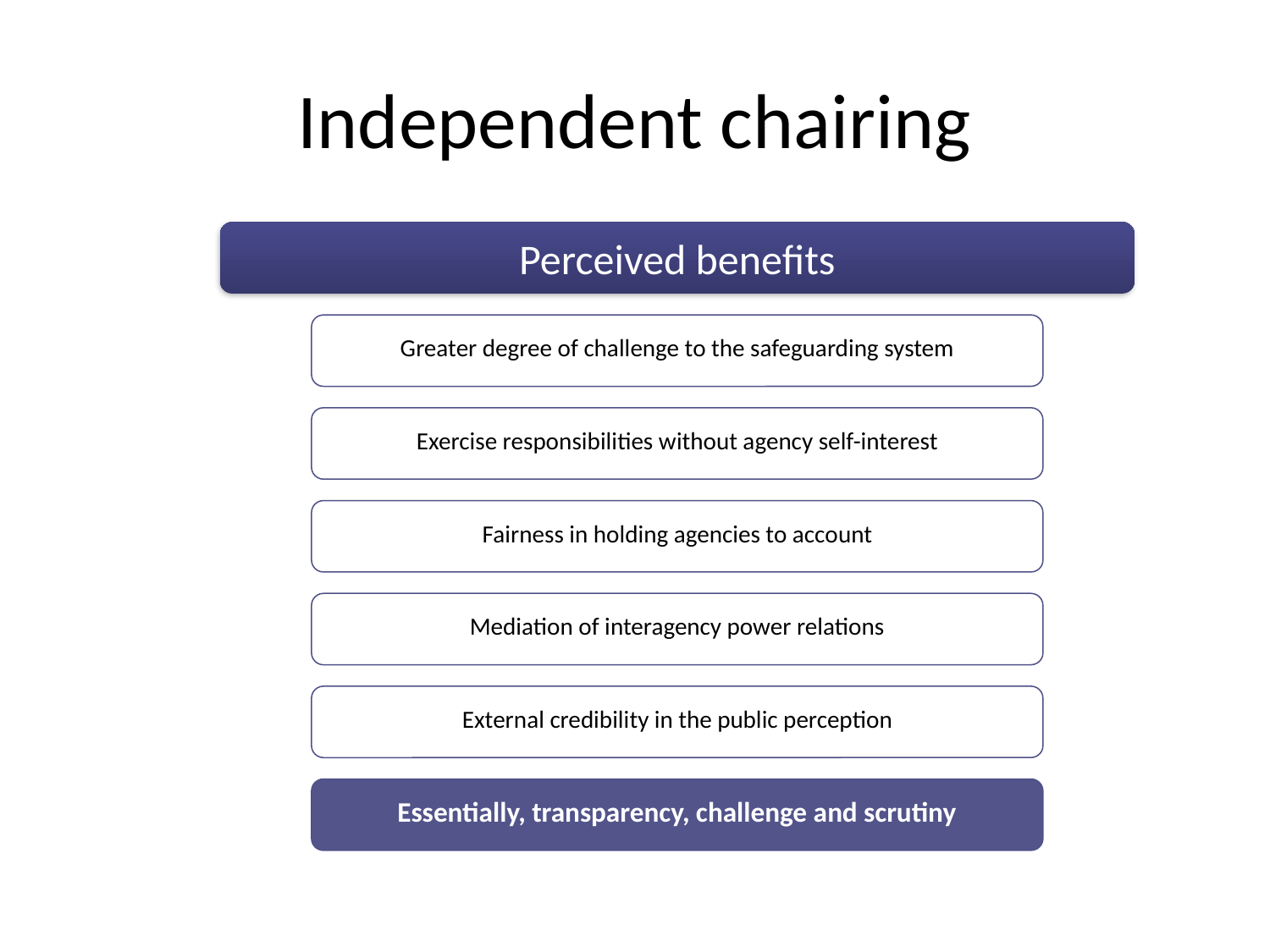

# Independent chairing
Perceived benefits
Greater degree of challenge to the safeguarding system
Exercise responsibilities without agency self-interest
Fairness in holding agencies to account
Mediation of interagency power relations
External credibility in the public perception
Essentially, transparency, challenge and scrutiny